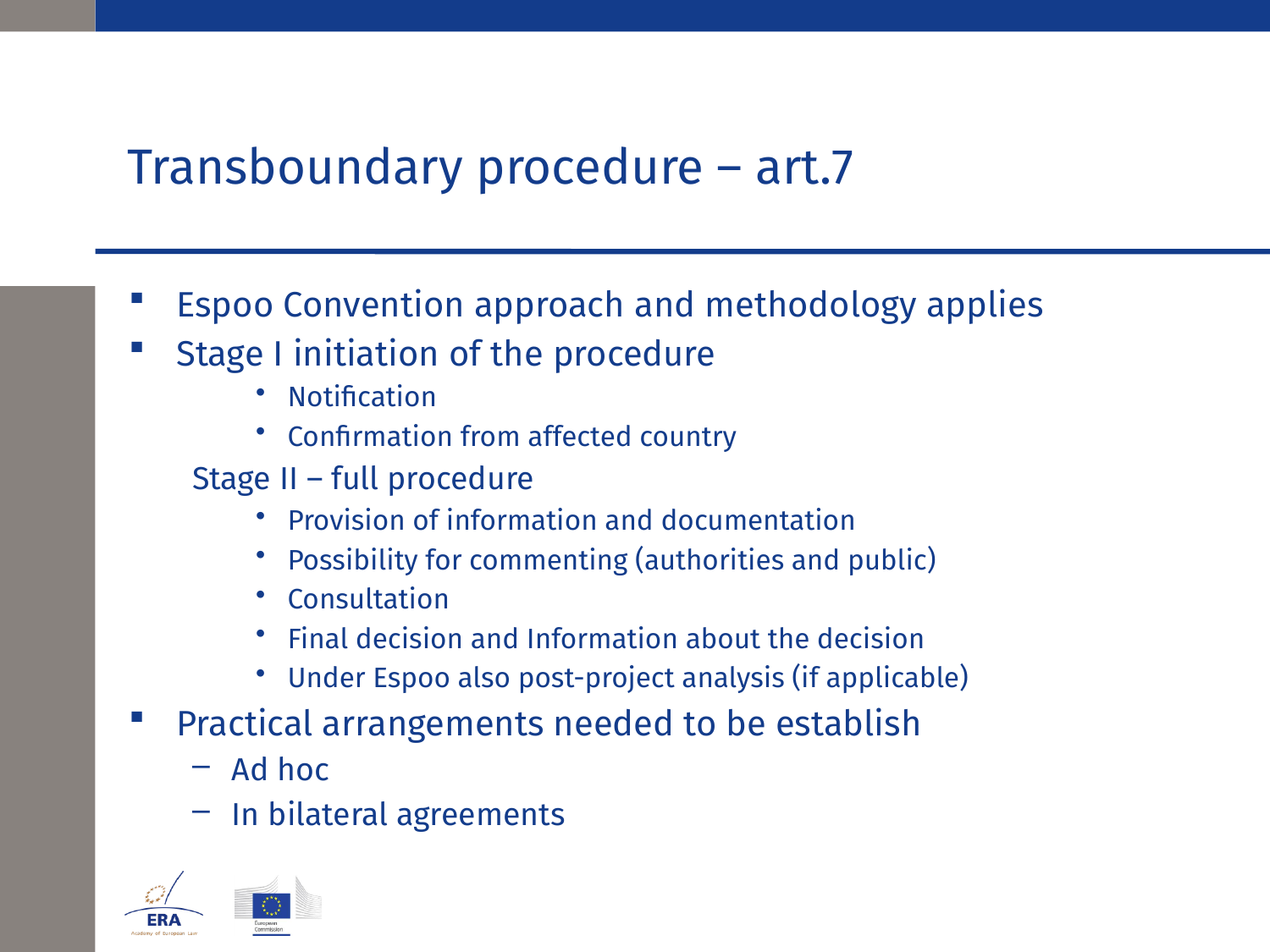

# Transboundary procedure – art.7
Espoo Convention approach and methodology applies
Stage I initiation of the procedure
Notification
Confirmation from affected country
Stage II – full procedure
Provision of information and documentation
Possibility for commenting (authorities and public)
Consultation
Final decision and Information about the decision
Under Espoo also post-project analysis (if applicable)
Practical arrangements needed to be establish
Ad hoc
In bilateral agreements